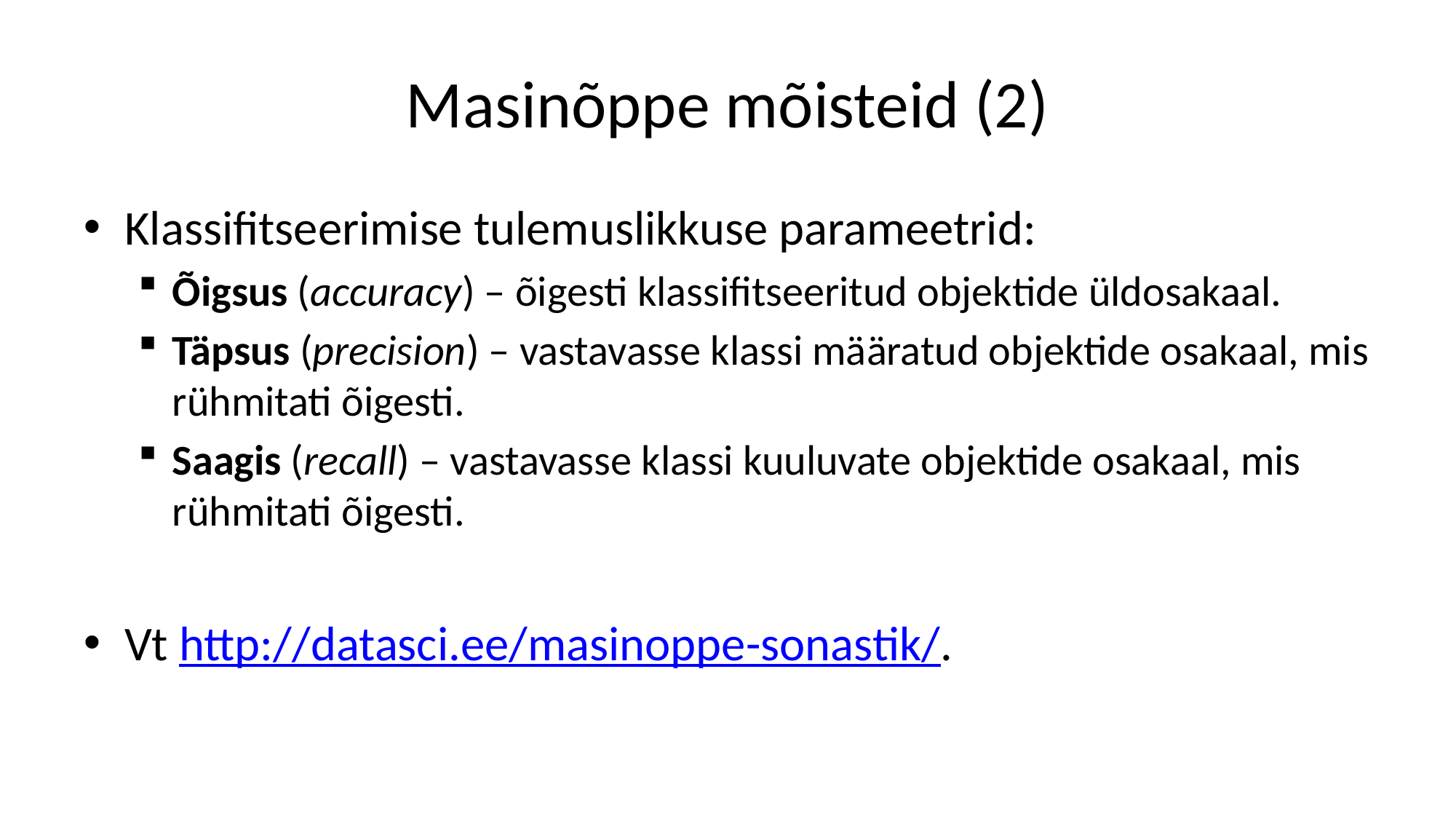

# Masinõppe mõisteid (2)
Klassifitseerimise tulemuslikkuse parameetrid:
Õigsus (accuracy) – õigesti klassifitseeritud objektide üldosakaal.
Täpsus (precision) – vastavasse klassi määratud objektide osakaal, mis rühmitati õigesti.
Saagis (recall) – vastavasse klassi kuuluvate objektide osakaal, mis rühmitati õigesti.

Vt http://datasci.ee/masinoppe-sonastik/.